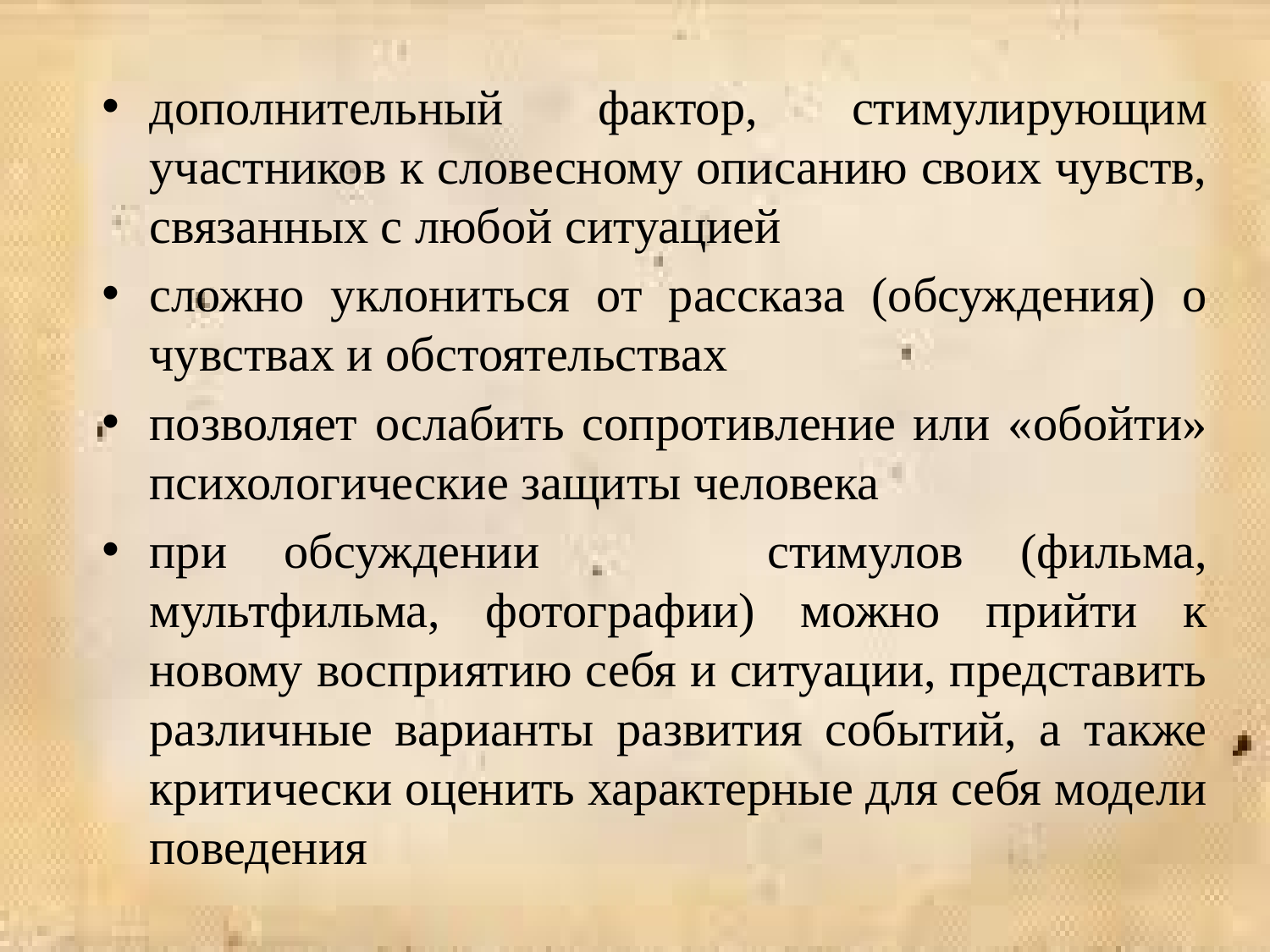

дополнительный фактор, стимулирующим участников к словесному описанию своих чувств, связанных с любой ситуацией
сложно уклониться от рассказа (обсуждения) о чувствах и обстоятельствах
позволяет ослабить сопротивление или «обойти» психологические защиты человека
при обсуждении    стимулов (фильма, мультфильма, фотографии) можно прийти к новому восприятию себя и ситуации, представить различные варианты развития событий, а также критически оценить характерные для себя модели поведения